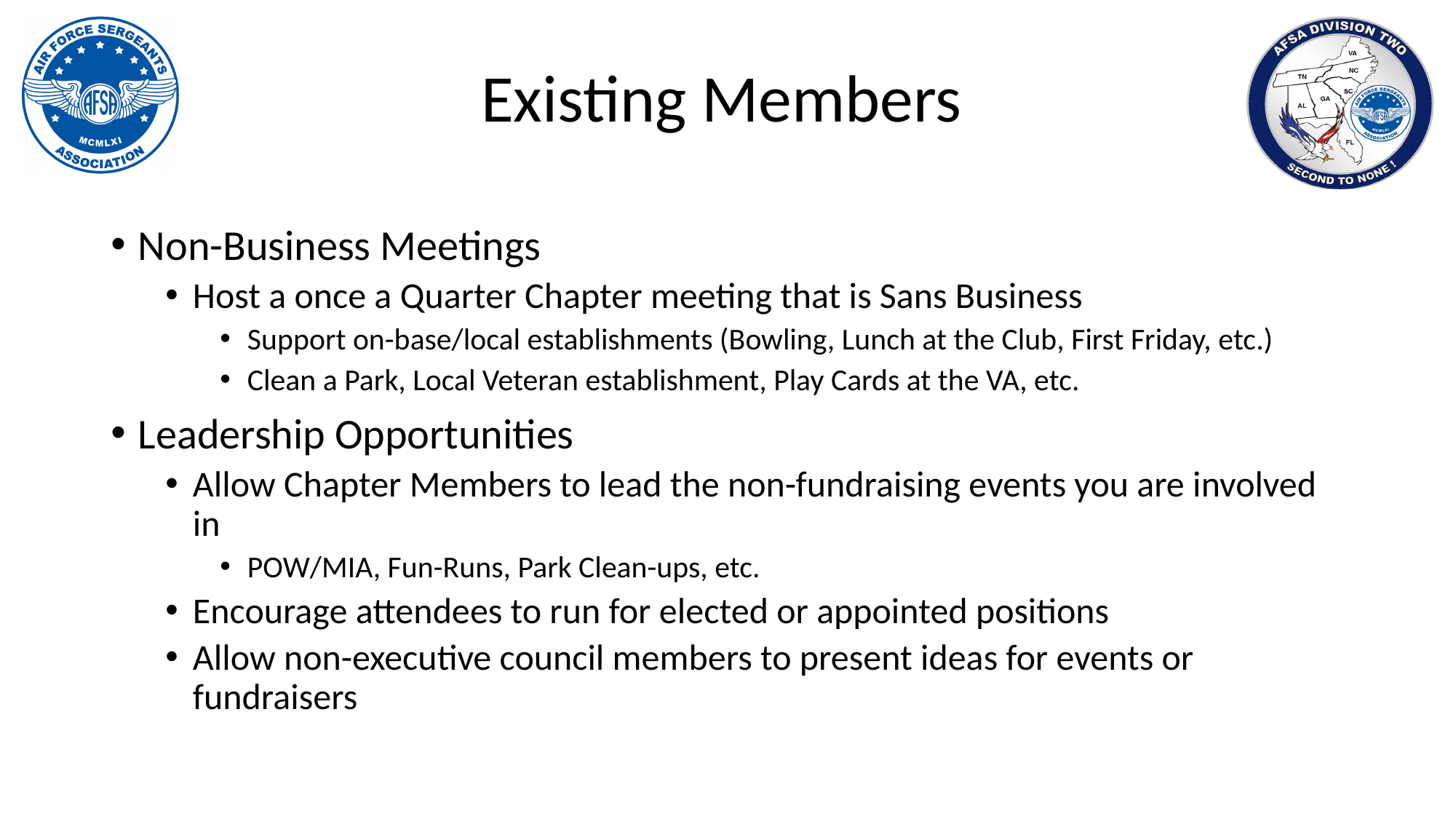

# Existing Members
Non-Business Meetings
Host a once a Quarter Chapter meeting that is Sans Business
Support on-base/local establishments (Bowling, Lunch at the Club, First Friday, etc.)
Clean a Park, Local Veteran establishment, Play Cards at the VA, etc.
Leadership Opportunities
Allow Chapter Members to lead the non-fundraising events you are involved in
POW/MIA, Fun-Runs, Park Clean-ups, etc.
Encourage attendees to run for elected or appointed positions
Allow non-executive council members to present ideas for events or fundraisers